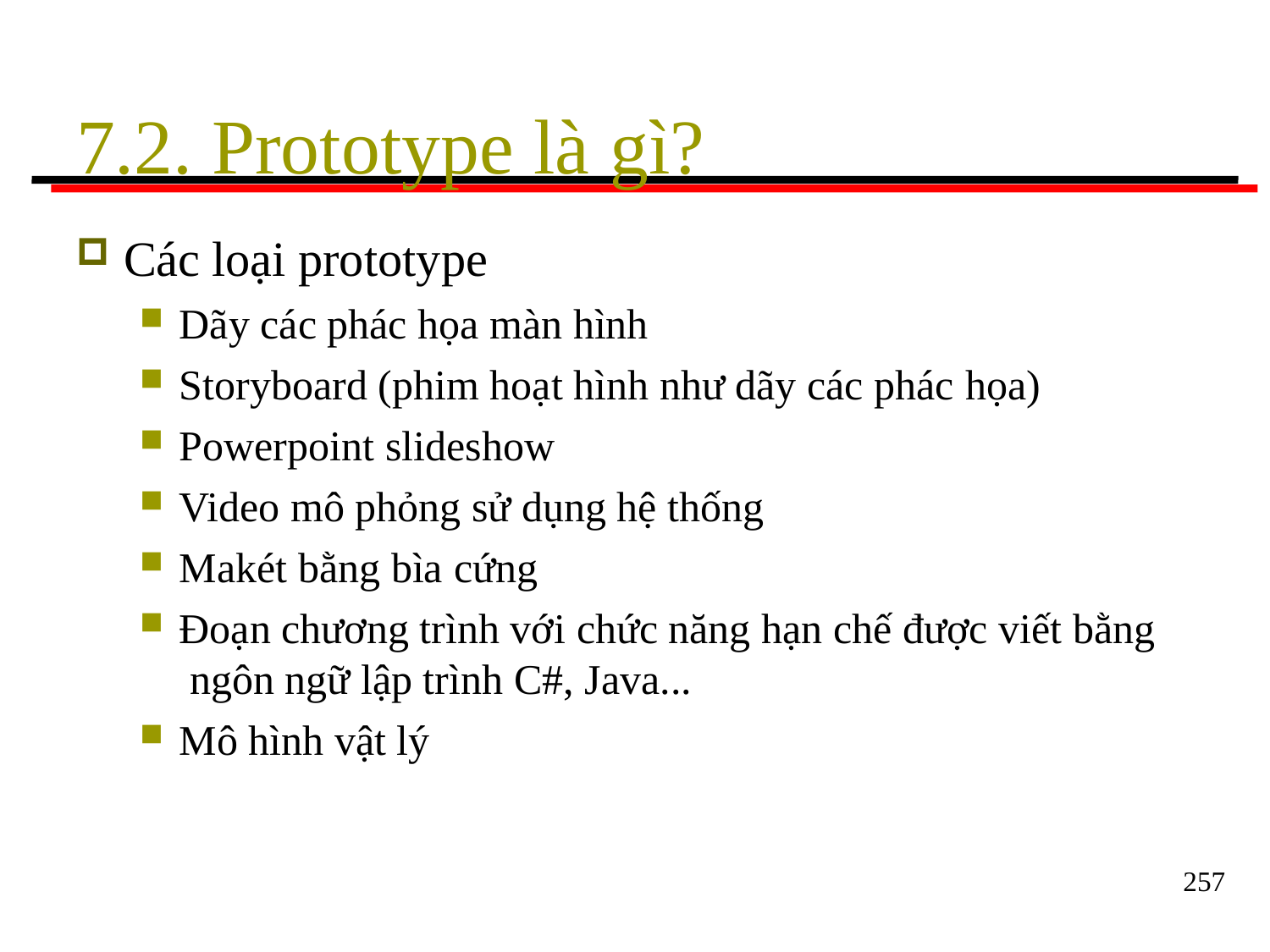

# 7.2. Prototype là gì?
Các loại prototype
Dãy các phác họa màn hình
Storyboard (phim hoạt hình như dãy các phác họa)
Powerpoint slideshow
Video mô phỏng sử dụng hệ thống
Makét bằng bìa cứng
Đoạn chương trình với chức năng hạn chế được viết bằng  ngôn ngữ lập trình C#, Java...
Mô hình vật lý
257